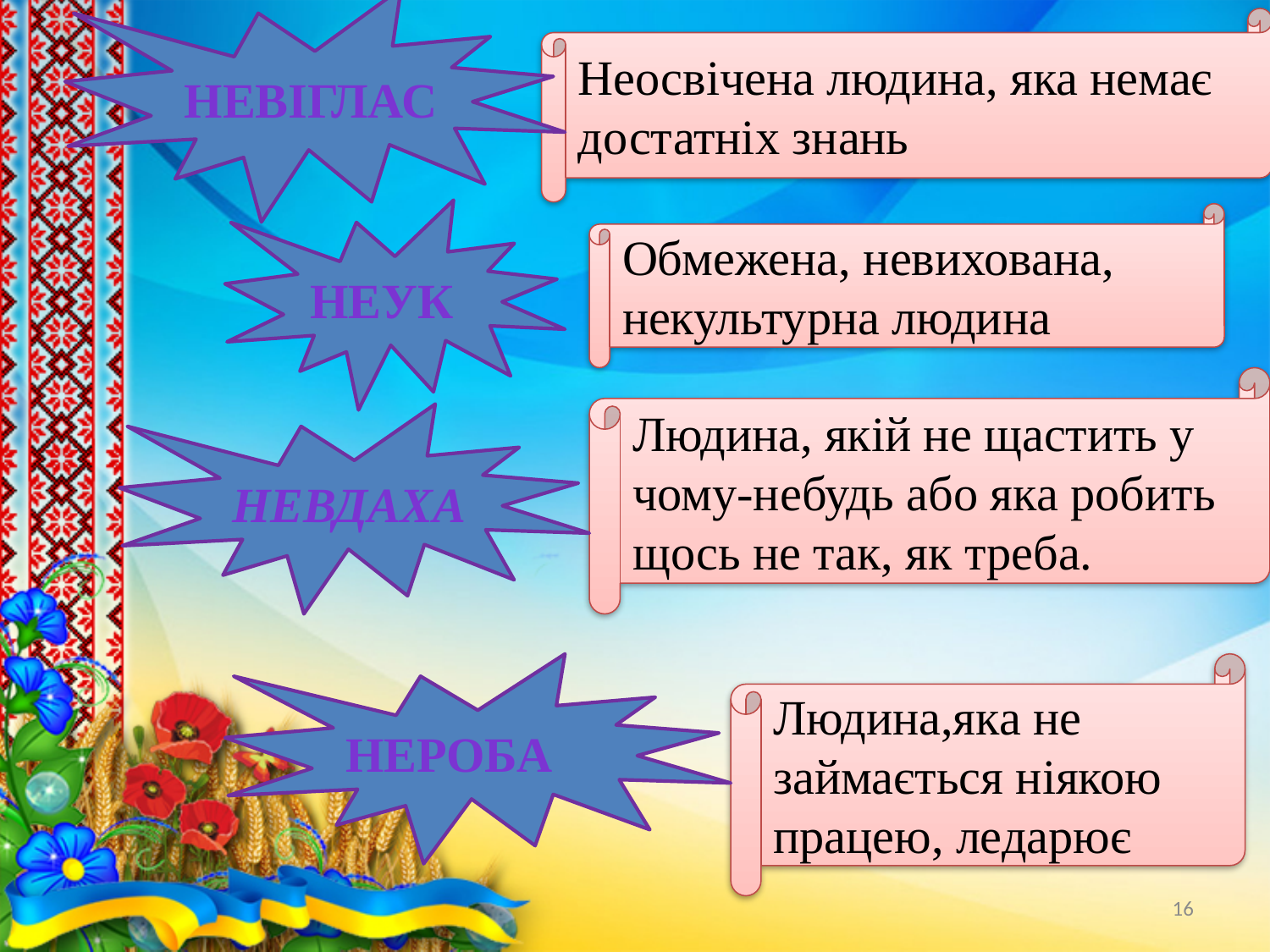

Невіглас
Неосвічена людина, яка немає достатніх знань
Неук
Обмежена, невихована, некультурна людина
Людина, якій не щастить у чому-небудь або яка робить щось не так, як треба.
Невдаха
Нероба
Людина,яка не займається ніякою працею, ледарює
16